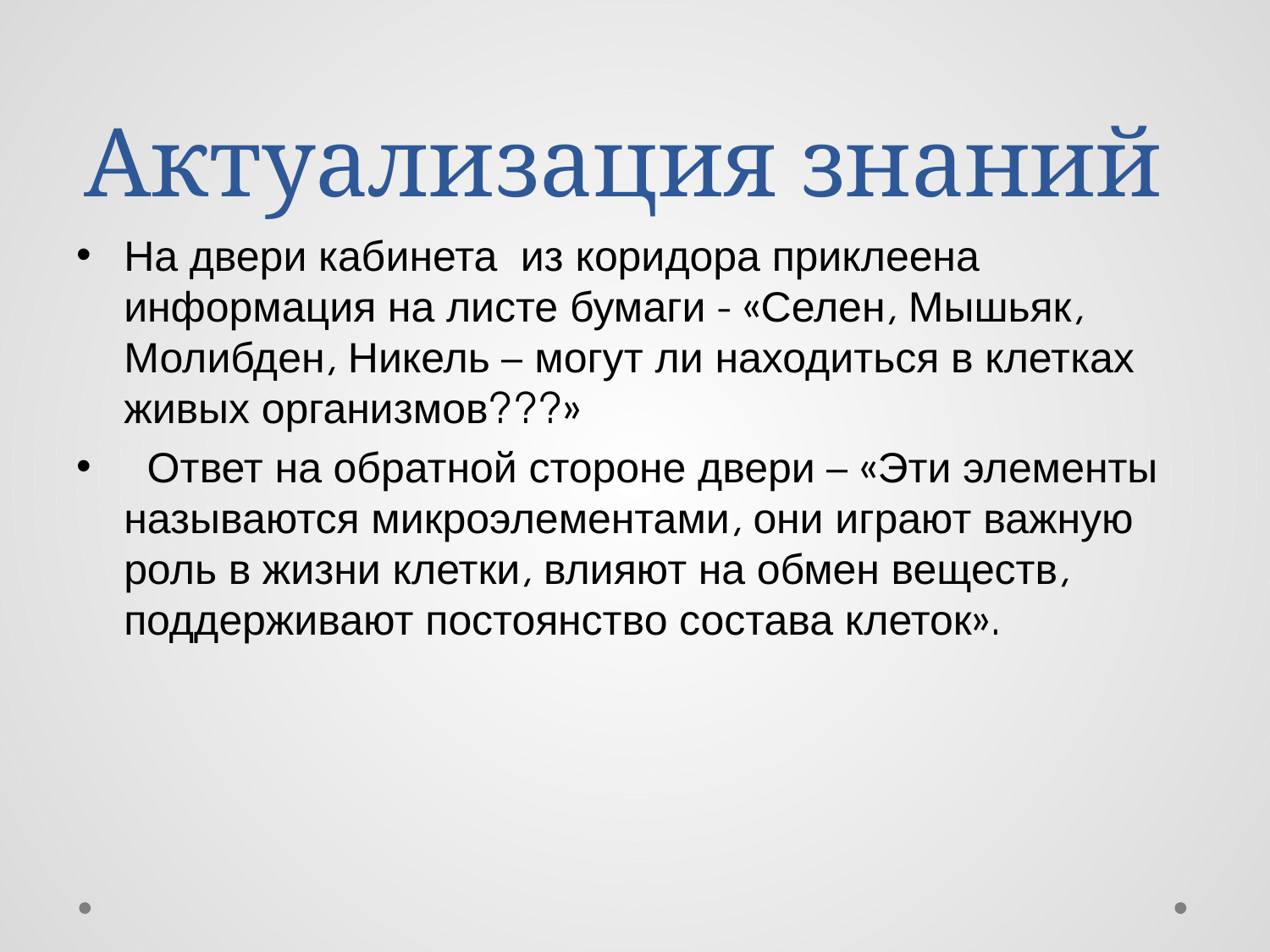

# Актуализация знаний
На двери кабинета  из коридора приклеена информация на листе бумаги - «Селен, Мышьяк, Молибден, Никель – могут ли находиться в клетках живых организмов???»
  Ответ на обратной стороне двери – «Эти элементы называются микроэлементами, они играют важную роль в жизни клетки, влияют на обмен веществ, поддерживают постоянство состава клеток».